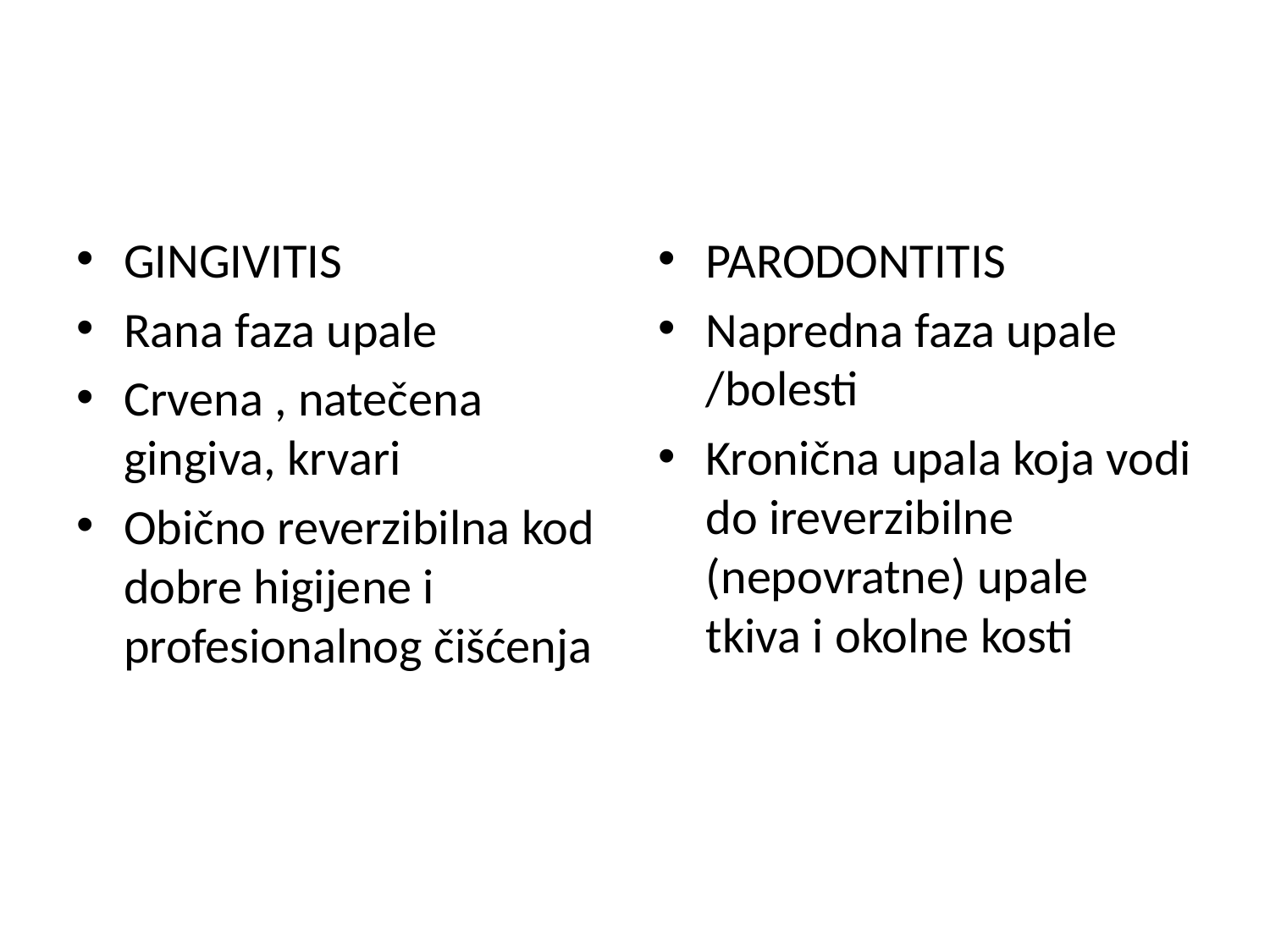

#
GINGIVITIS
Rana faza upale
Crvena , natečena gingiva, krvari
Obično reverzibilna kod dobre higijene i profesionalnog čišćenja

PARODONTITIS
Napredna faza upale /bolesti
Kronična upala koja vodi do ireverzibilne (nepovratne) upale tkiva i okolne kosti